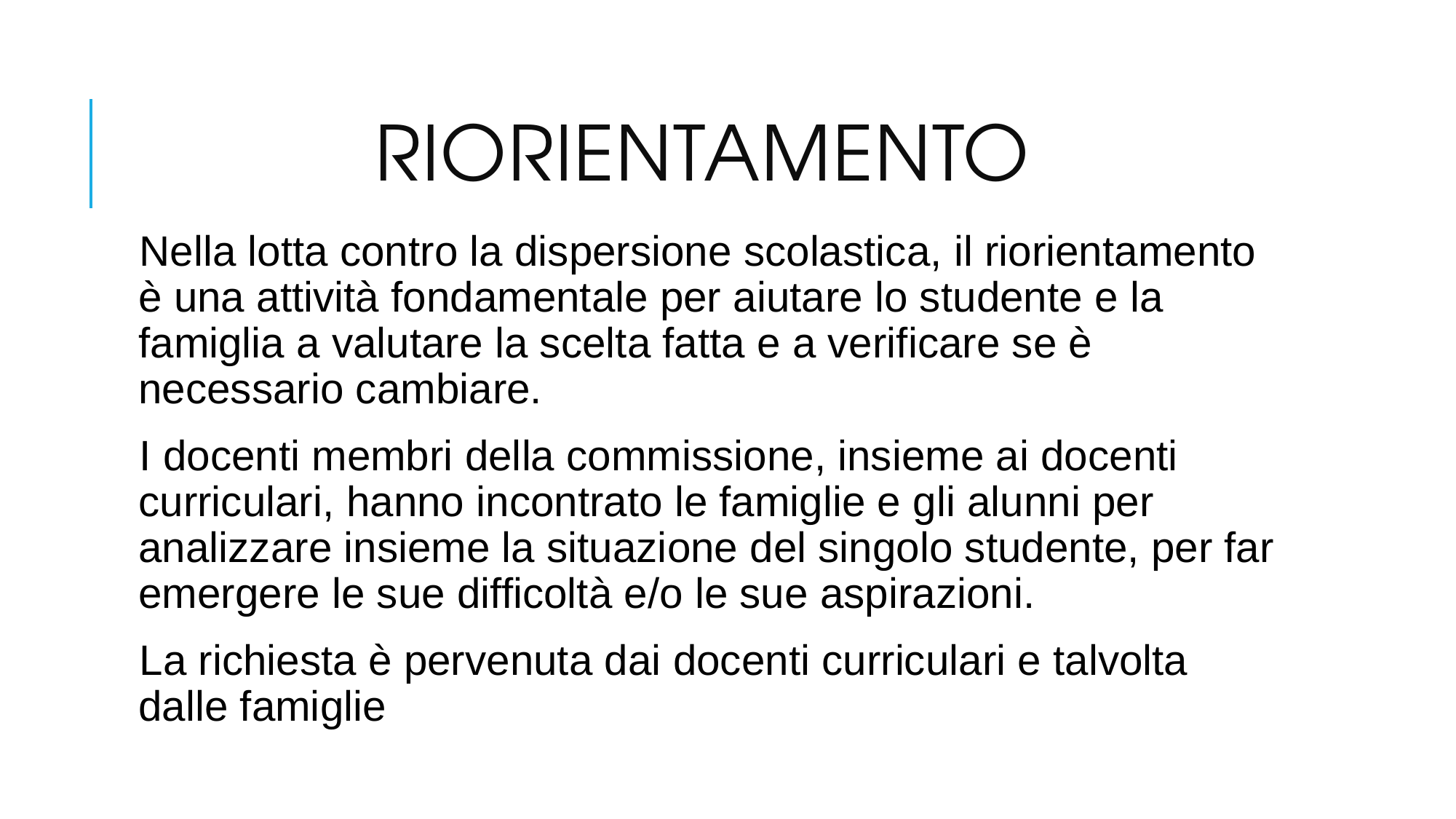

# RiOrientamento
Nella lotta contro la dispersione scolastica, il riorientamento è una attività fondamentale per aiutare lo studente e la famiglia a valutare la scelta fatta e a verificare se è necessario cambiare.
I docenti membri della commissione, insieme ai docenti curriculari, hanno incontrato le famiglie e gli alunni per analizzare insieme la situazione del singolo studente, per far emergere le sue difficoltà e/o le sue aspirazioni.
La richiesta è pervenuta dai docenti curriculari e talvolta dalle famiglie